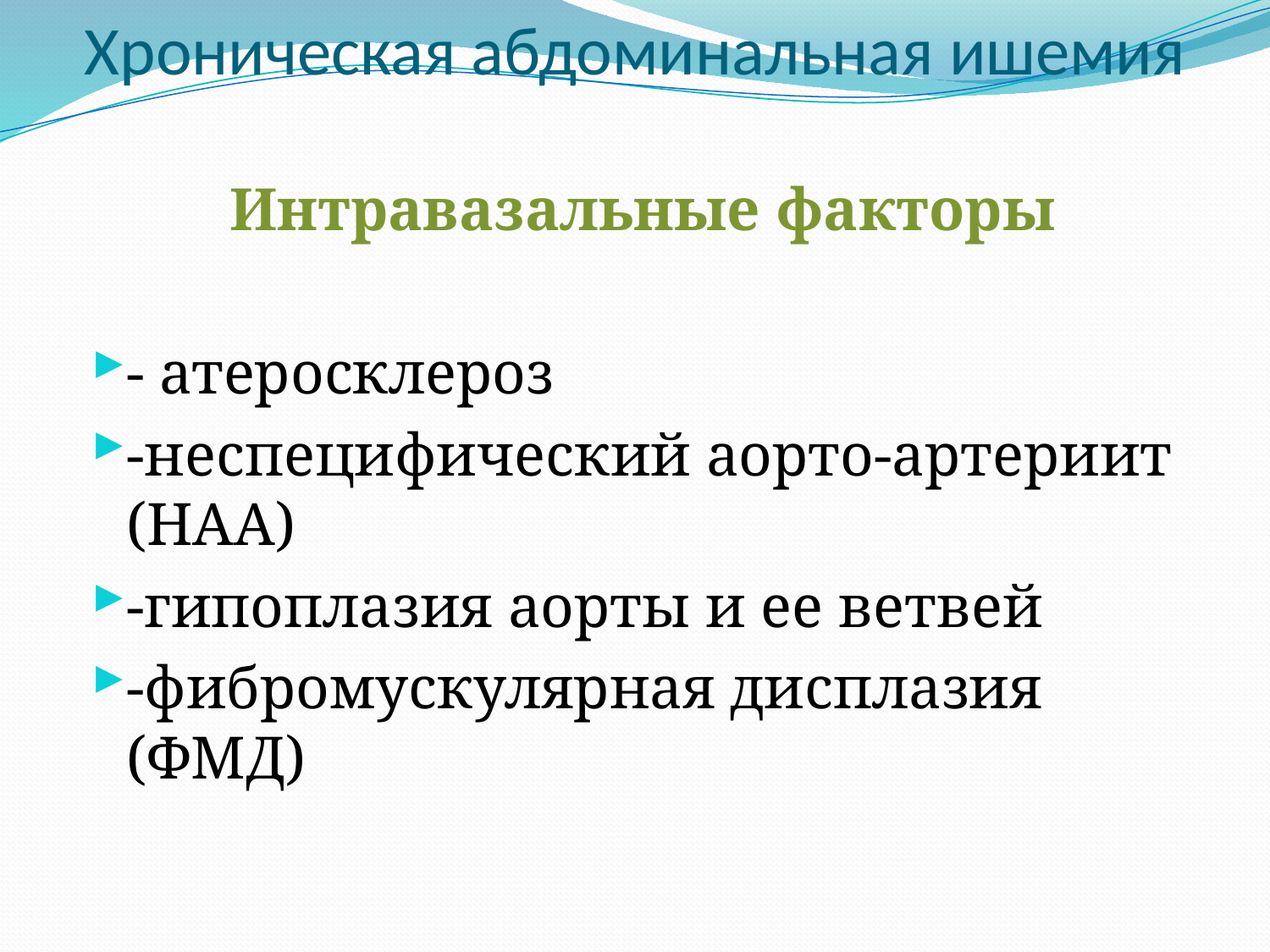

# Хроническая абдоминальная ишемия
Интравазальные факторы

- атеросклероз
-неспецифический аорто-артериит  (НАА)
-гипоплазия аорты и ее ветвей
-фибромускулярная дисплазия (ФМД)